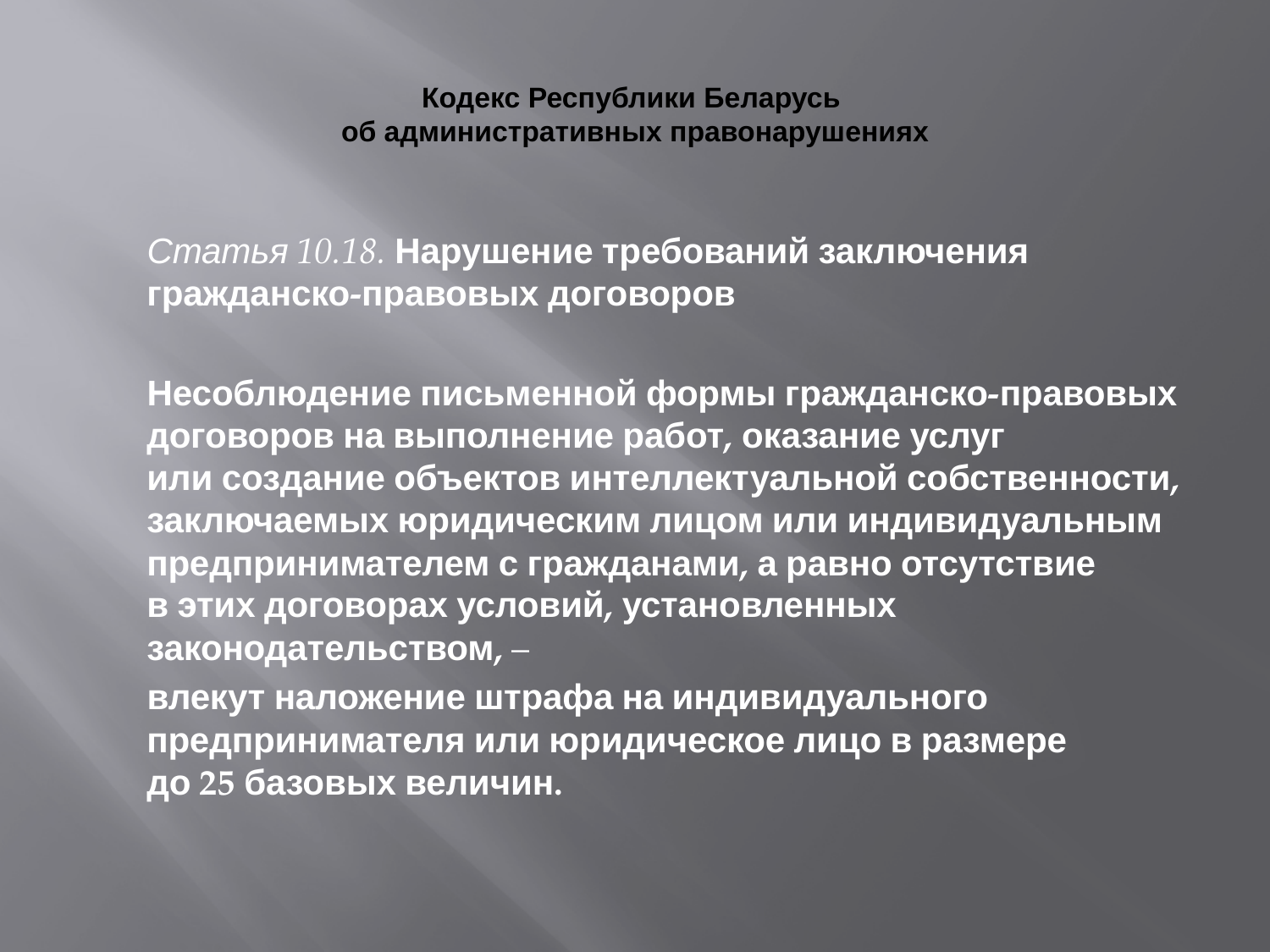

# Кодекс Республики Беларусь об административных правонарушениях
      Статья 10.18. Нарушение требований заключения гражданско-правовых договоров

      Несоблюдение письменной формы гражданско-правовых договоров на выполнение работ, оказание услуг
или создание объектов интеллектуальной собственности, заключаемых юридическим лицом или индивидуальным предпринимателем с гражданами, а равно отсутствие
в этих договорах условий, установленных законодательством, –
      влекут наложение штрафа на индивидуального предпринимателя или юридическое лицо в размере
до 25 базовых величин.